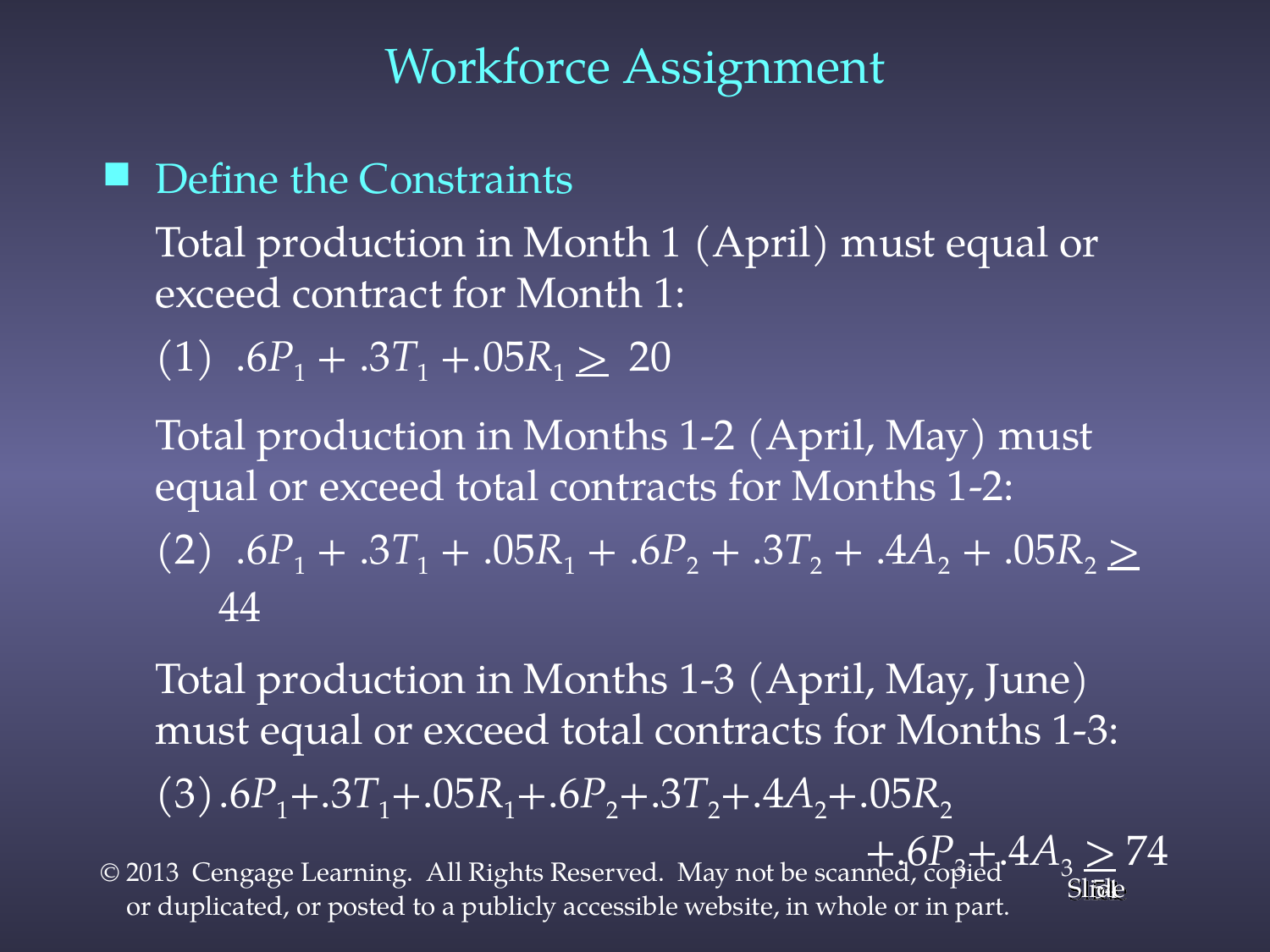

Workforce Assignment
Define the Constraints
Total production in Month 1 (April) must equal or
exceed contract for Month 1:

(1)  .6P1 + .3T1 +.05R1 >  20

Total production in Months 1-2 (April, May) must
equal or exceed total contracts for Months 1-2:

(2)  .6P1 + .3T1 + .05R1 + .6P2 + .3T2 + .4A2 + .05R2 > 44

Total production in Months 1-3 (April, May, June)
must equal or exceed total contracts for Months 1-3:

.6P1+.3T1+.05R1+.6P2+.3T2+.4A2+.05R2
                                                                   +.6P3+.4A3 > 74